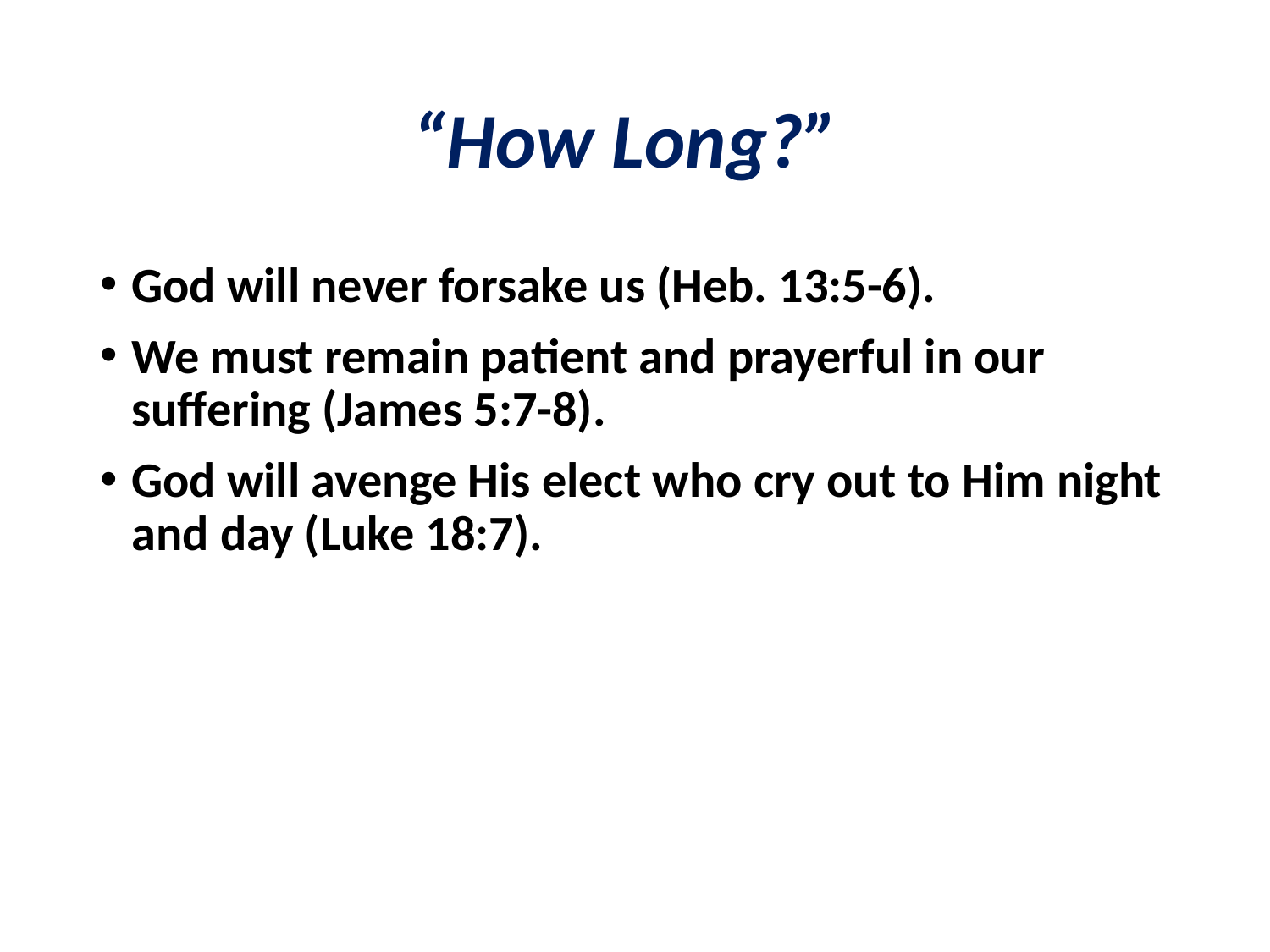

# “How Long?”
God will never forsake us (Heb. 13:5-6).
We must remain patient and prayerful in our suffering (James 5:7-8).
God will avenge His elect who cry out to Him night and day (Luke 18:7).